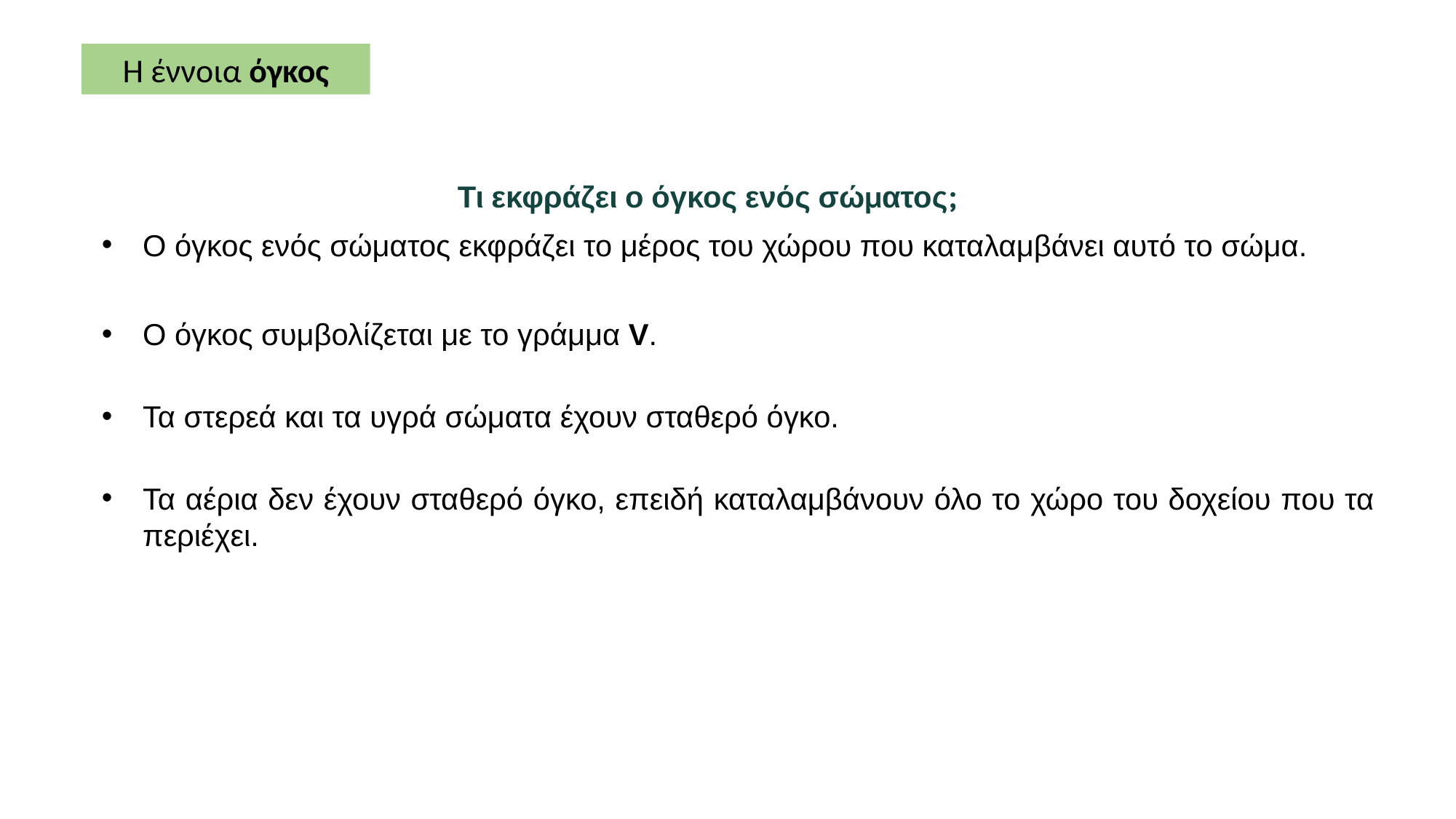

Η έννοια όγκος
Τι εκφράζει ο όγκος ενός σώματος;
Ο όγκος ενός σώματος εκφράζει το μέρος του χώρου που καταλαμβάνει αυτό το σώμα.

Ο όγκος συμβολίζεται με το γράμμα V.

Τα στερεά και τα υγρά σώματα έχουν σταθερό όγκο.

Τα αέρια δεν έχουν σταθερό όγκο, επειδή καταλαμβάνουν όλο το χώρο του δοχείου που τα περιέχει.